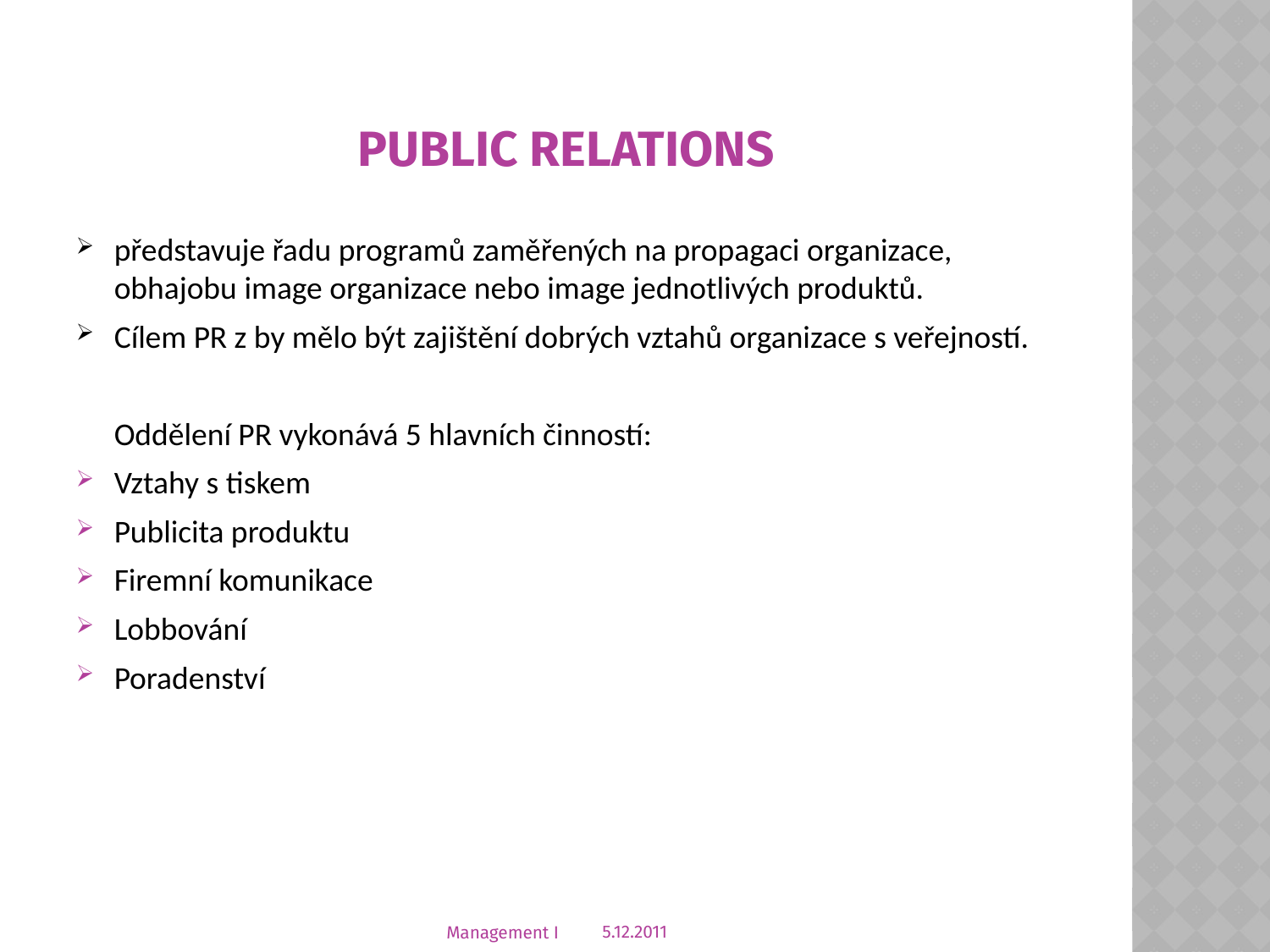

# PUBLIC RELATIONS
představuje řadu programů zaměřených na propagaci organizace, obhajobu image organizace nebo image jednotlivých produktů.
Cílem PR z by mělo být zajištění dobrých vztahů organizace s veřejností.

	Oddělení PR vykonává 5 hlavních činností:
Vztahy s tiskem
Publicita produktu
Firemní komunikace
Lobbování
Poradenství
Management I
5.12.2011